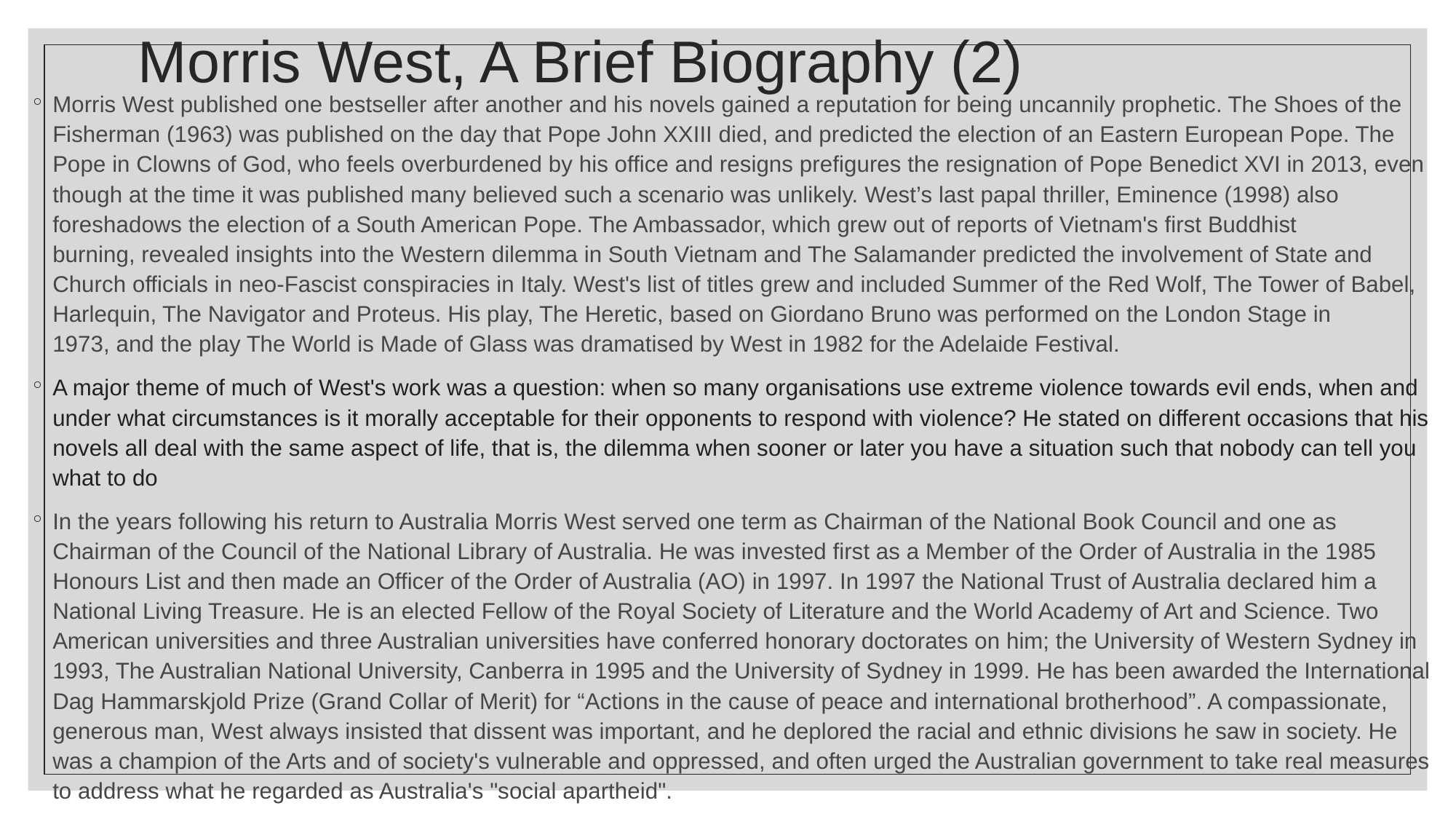

# Morris West, A Brief Biography (2)
Morris West published one bestseller after another and his novels gained a reputation for being uncannily prophetic. The Shoes of the Fisherman (1963) was published on the day that Pope John XXIII died, and predicted the election of an Eastern European Pope. The Pope in Clowns of God, who feels overburdened by his office and resigns prefigures the resignation of Pope Benedict XVI in 2013, even though at the time it was published many believed such a scenario was unlikely. West’s last papal thriller, Eminence (1998) also foreshadows the election of a South American Pope. The Ambassador, which grew out of reports of Vietnam's first Buddhist burning, revealed insights into the Western dilemma in South Vietnam and The Salamander predicted the involvement of State and Church officials in neo-Fascist conspiracies in Italy. West's list of titles grew and included Summer of the Red Wolf, The Tower of Babel, Harlequin, The Navigator and Proteus. His play, The Heretic, based on Giordano Bruno was performed on the London Stage in 1973, and the play The World is Made of Glass was dramatised by West in 1982 for the Adelaide Festival.
A major theme of much of West's work was a question: when so many organisations use extreme violence towards evil ends, when and under what circumstances is it morally acceptable for their opponents to respond with violence? He stated on different occasions that his novels all deal with the same aspect of life, that is, the dilemma when sooner or later you have a situation such that nobody can tell you what to do
In the years following his return to Australia Morris West served one term as Chairman of the National Book Council and one as Chairman of the Council of the National Library of Australia. He was invested first as a Member of the Order of Australia in the 1985 Honours List and then made an Officer of the Order of Australia (AO) in 1997. In 1997 the National Trust of Australia declared him a National Living Treasure. He is an elected Fellow of the Royal Society of Literature and the World Academy of Art and Science. Two American universities and three Australian universities have conferred honorary doctorates on him; the University of Western Sydney in 1993, The Australian National University, Canberra in 1995 and the University of Sydney in 1999. He has been awarded the International Dag Hammarskjold Prize (Grand Collar of Merit) for “Actions in the cause of peace and international brotherhood”. A compassionate, generous man, West always insisted that dissent was important, and he deplored the racial and ethnic divisions he saw in society. He was a champion of the Arts and of society's vulnerable and oppressed, and often urged the Australian government to take real measures to address what he regarded as Australia's "social apartheid".